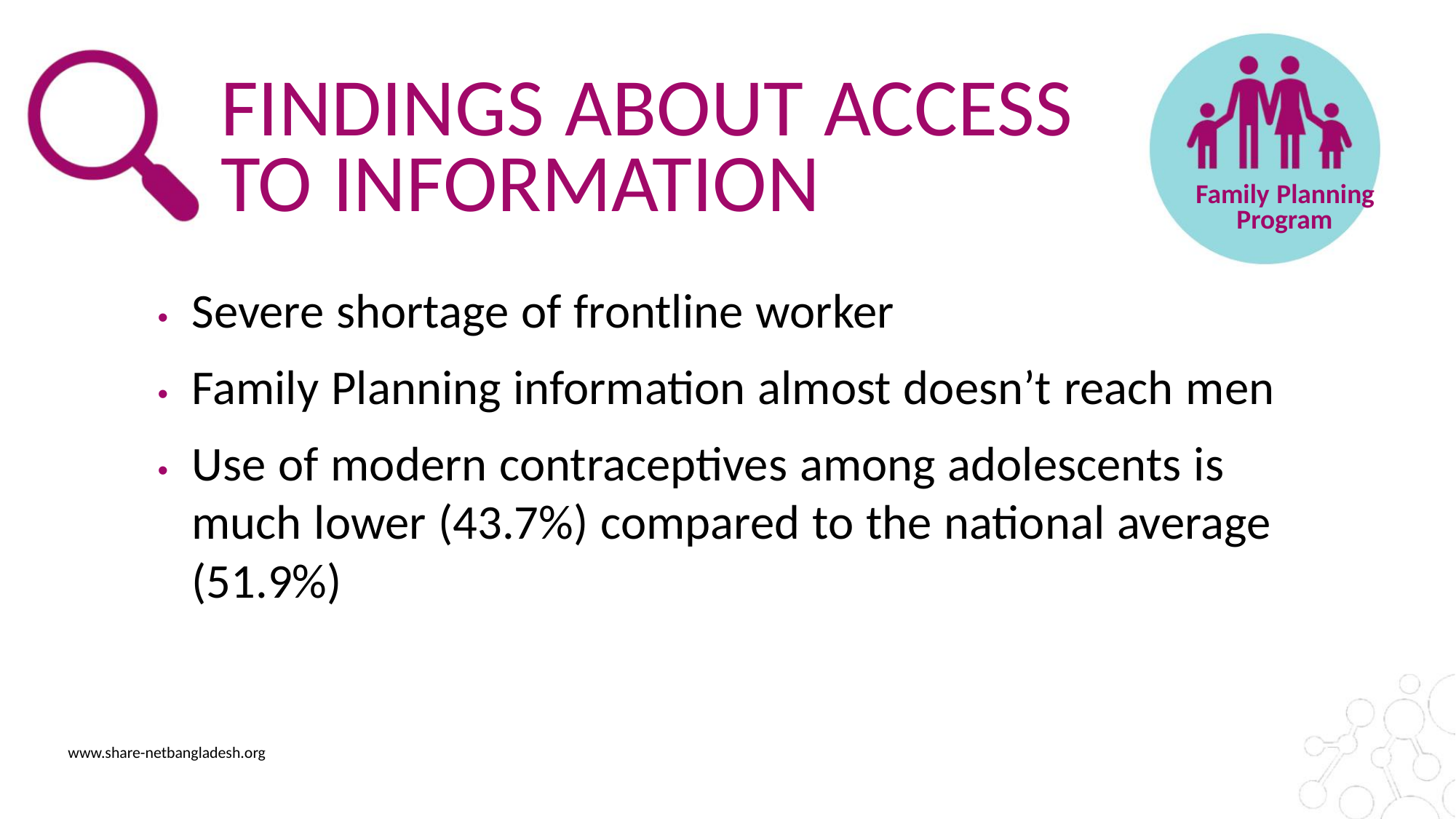

FINDINGS ABOUT ACCESS
TO INFORMATION
Family Planning
Program
• Severe shortage of frontline worker
• Family Planning information almost doesn’t reach men
• Use of modern contraceptives among adolescents is
much lower (43.7%) compared to the national average
(51.9%)
www.share-netbangladesh.org